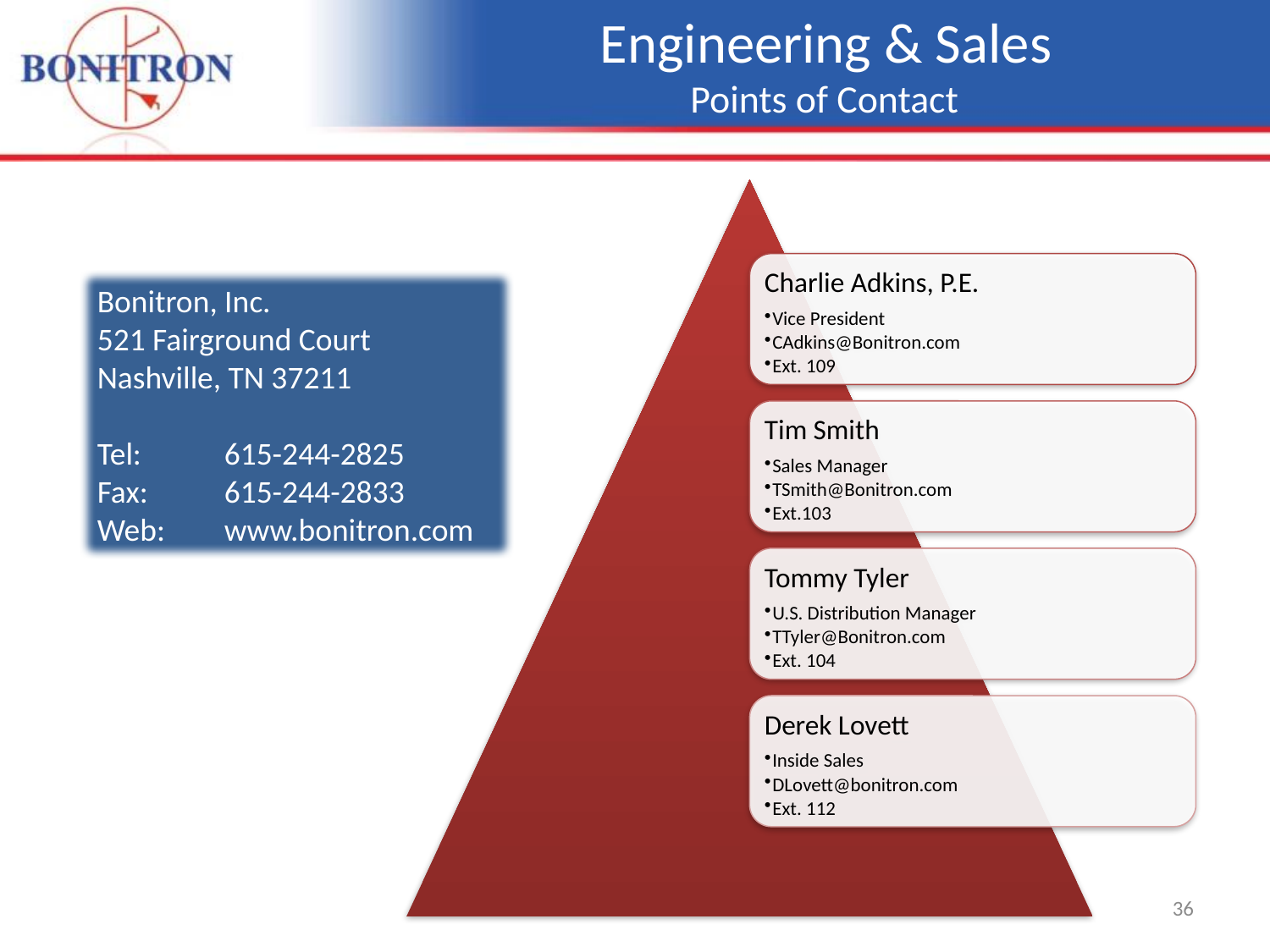

Engineering & Sales
     Points of Contact
Charlie Adkins, P.E.
Vice President
CAdkins@Bonitron.com
Ext. 109
Tim Smith
Sales Manager
TSmith@Bonitron.com
Ext.103
Tommy Tyler
U.S. Distribution Manager
TTyler@Bonitron.com
Ext. 104
Derek Lovett
Inside Sales
DLovett@bonitron.com
Ext. 112
Bonitron, Inc.
521 Fairground Court
Nashville, TN 37211

Tel: 	615-244-2825
Fax: 	615-244-2833
Web:	www.bonitron.com
36